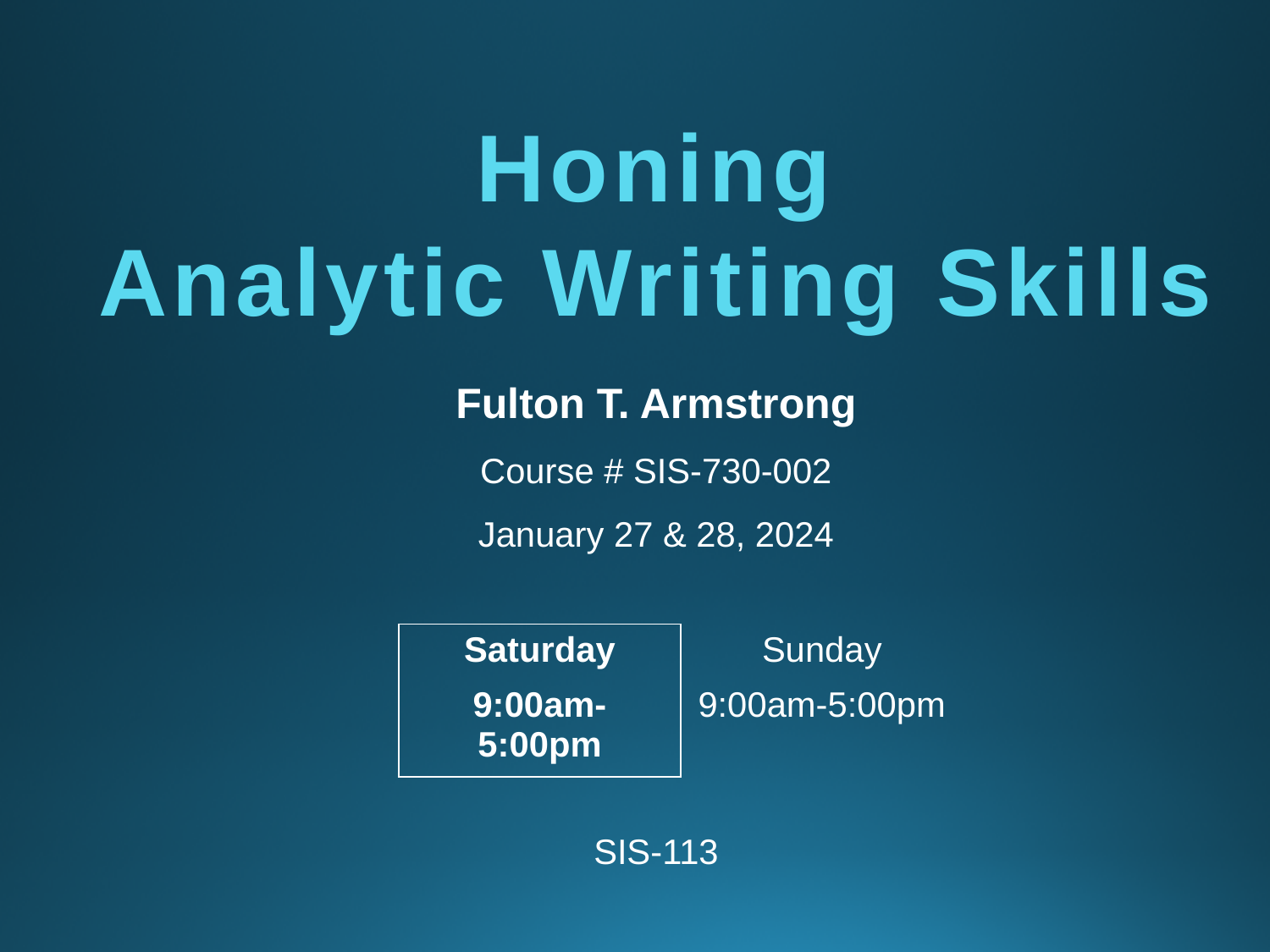

Honing
Analytic Writing Skills
Fulton T. Armstrong
Course # SIS-730-002
January 27 & 28, 2024

SIS-113
| Saturday | Sunday |
| --- | --- |
| 9:00am-5:00pm | 9:00am-5:00pm |